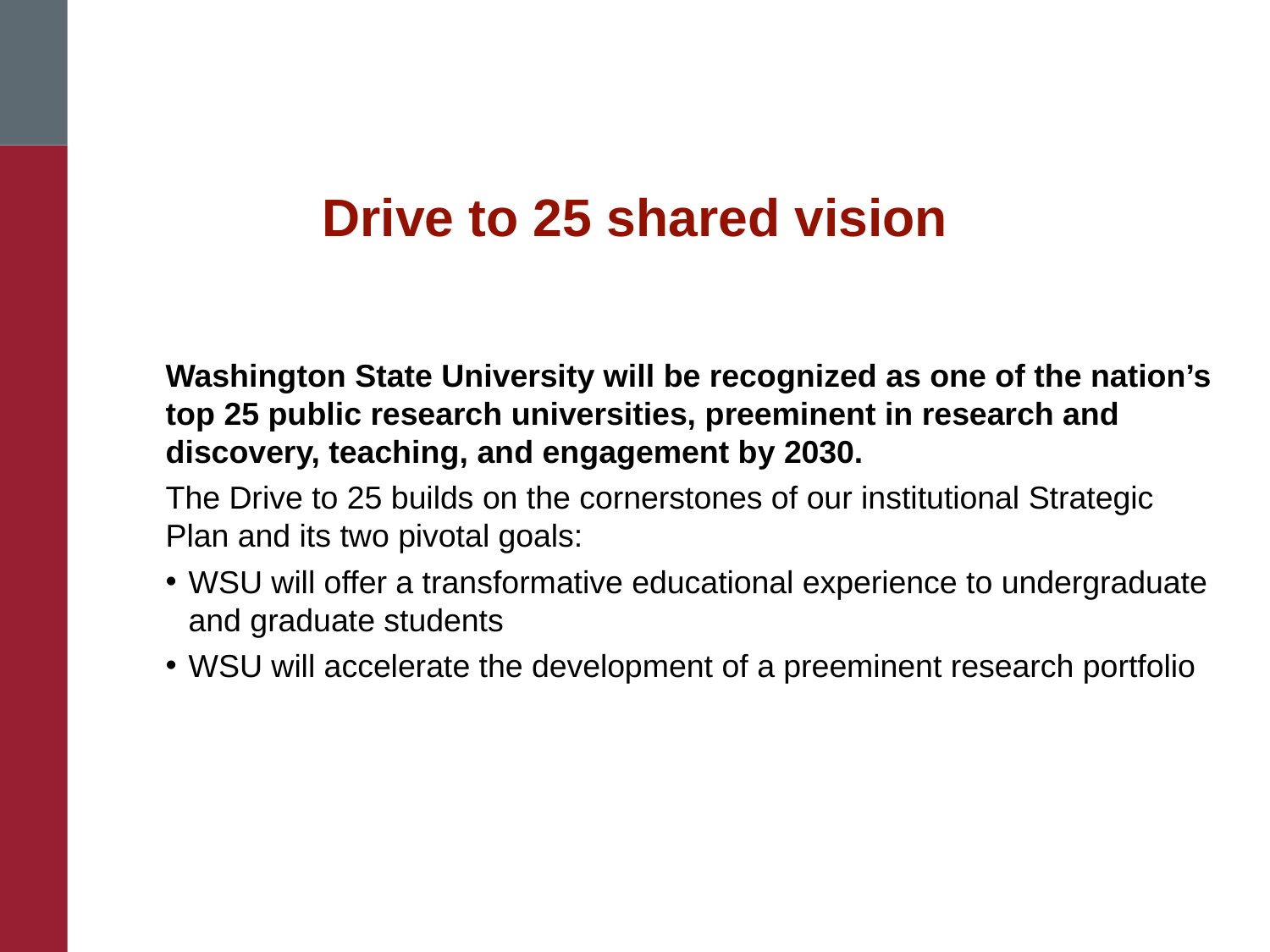

# Drive to 25 shared vision
Washington State University will be recognized as one of the nation’s top 25 public research universities, preeminent in research and discovery, teaching, and engagement by 2030.
The Drive to 25 builds on the cornerstones of our institutional Strategic Plan and its two pivotal goals:
WSU will offer a transformative educational experience to undergraduate and graduate students
WSU will accelerate the development of a preeminent research portfolio